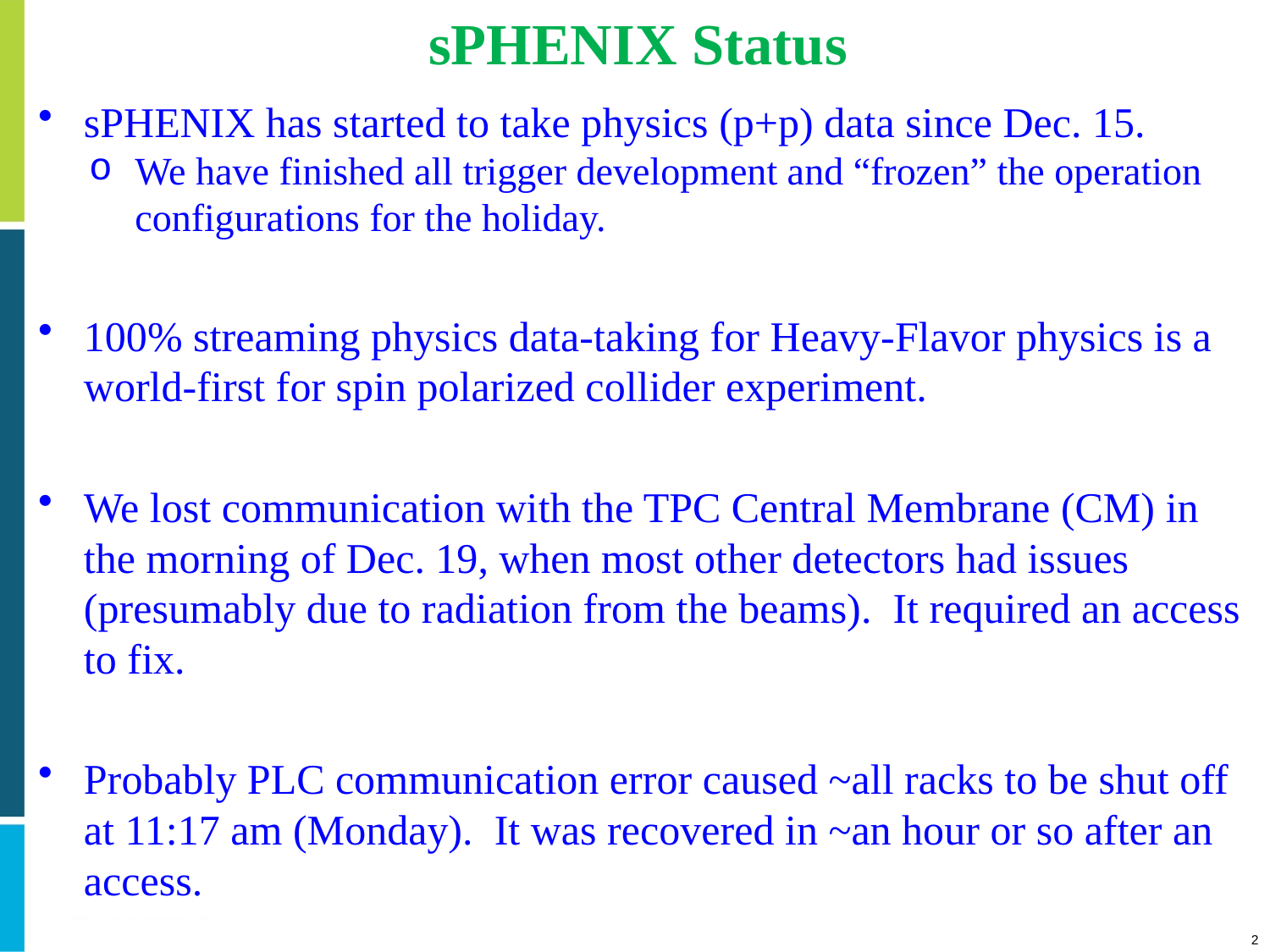

# sPHENIX Status
sPHENIX has started to take physics (p+p) data since Dec. 15.
We have finished all trigger development and “frozen” the operation configurations for the holiday.

100% streaming physics data-taking for Heavy-Flavor physics is a world-first for spin polarized collider experiment.

We lost communication with the TPC Central Membrane (CM) in the morning of Dec. 19, when most other detectors had issues (presumably due to radiation from the beams).  It required an access to fix.

Probably PLC communication error caused ~all racks to be shut off at 11:17 am (Monday).  It was recovered in ~an hour or so after an access.

2